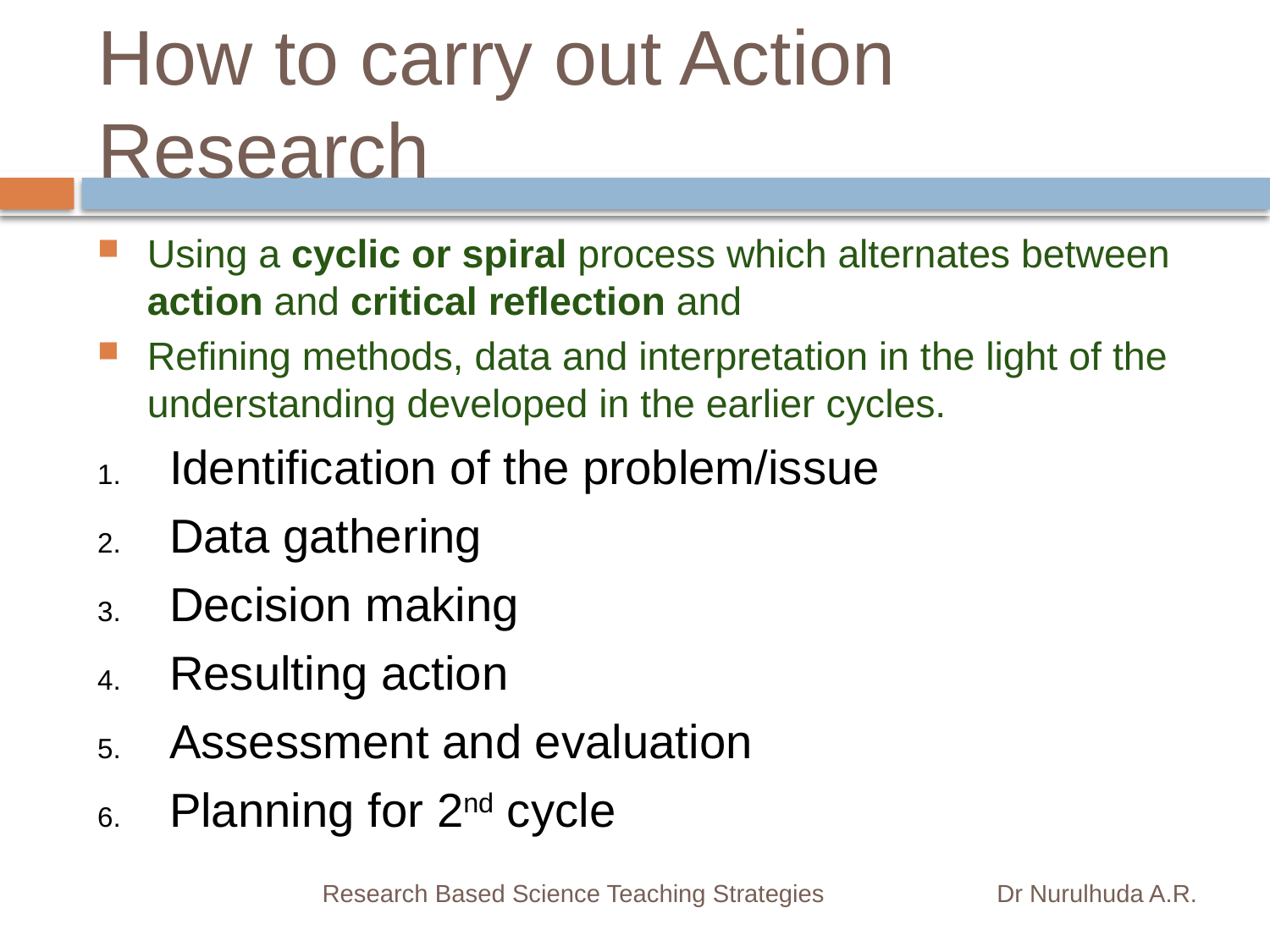

# How to carry out Action Research
Using a cyclic or spiral process which alternates between action and critical reflection and
Refining methods, data and interpretation in the light of the understanding developed in the earlier cycles.
Identification of the problem/issue
Data gathering
Decision making
Resulting action
Assessment and evaluation
Planning for 2nd cycle
Research Based Science Teaching Strategies
Dr Nurulhuda A.R.